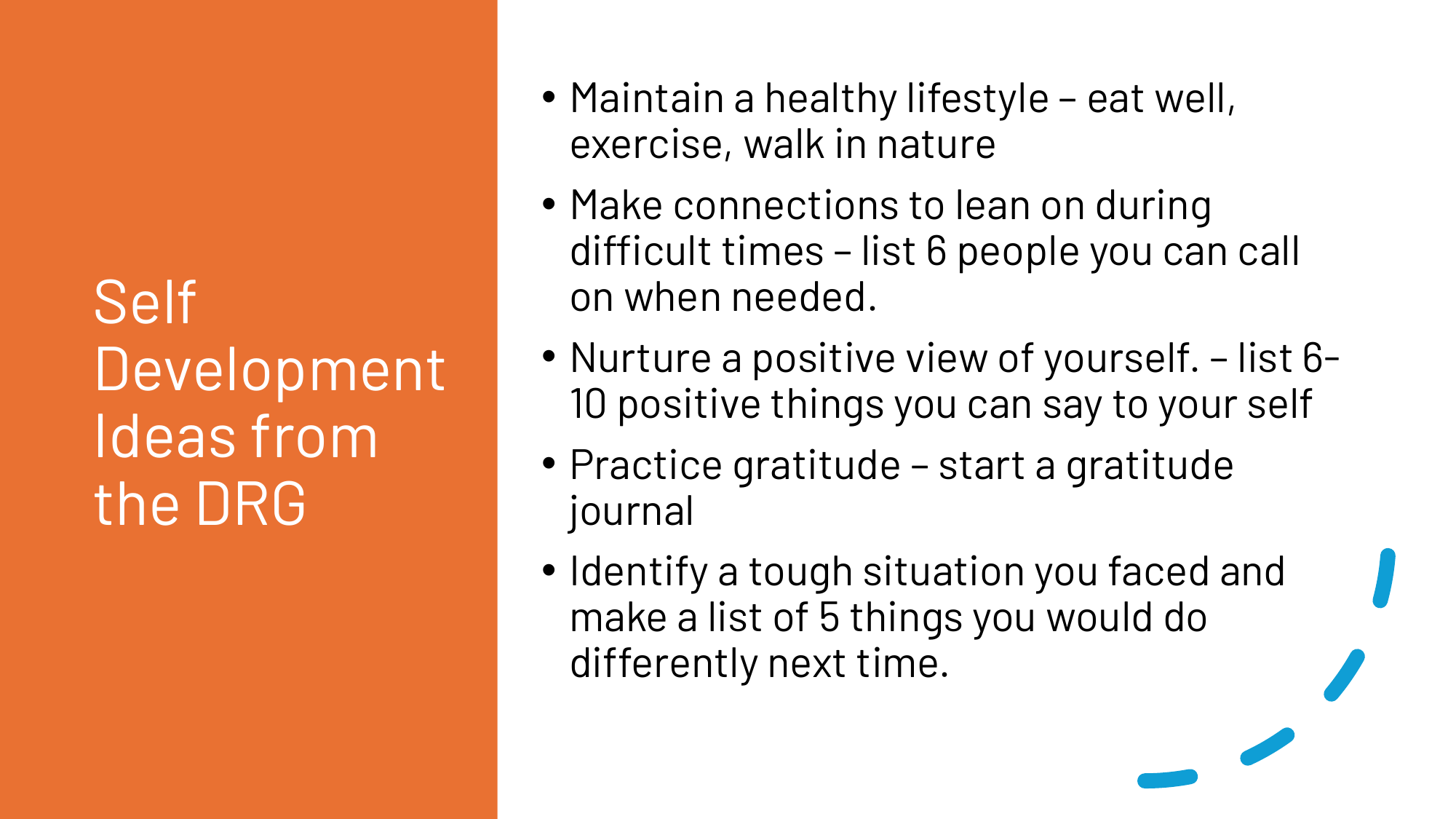

# Self Development Ideas from the DRG
Maintain a healthy lifestyle – eat well, exercise, walk in nature
Make connections to lean on during difficult times – list 6 people you can call on when needed.
Nurture a positive view of yourself. – list 6-10 positive things you can say to your self
Practice gratitude – start a gratitude journal
Identify a tough situation you faced and make a list of 5 things you would do differently next time.